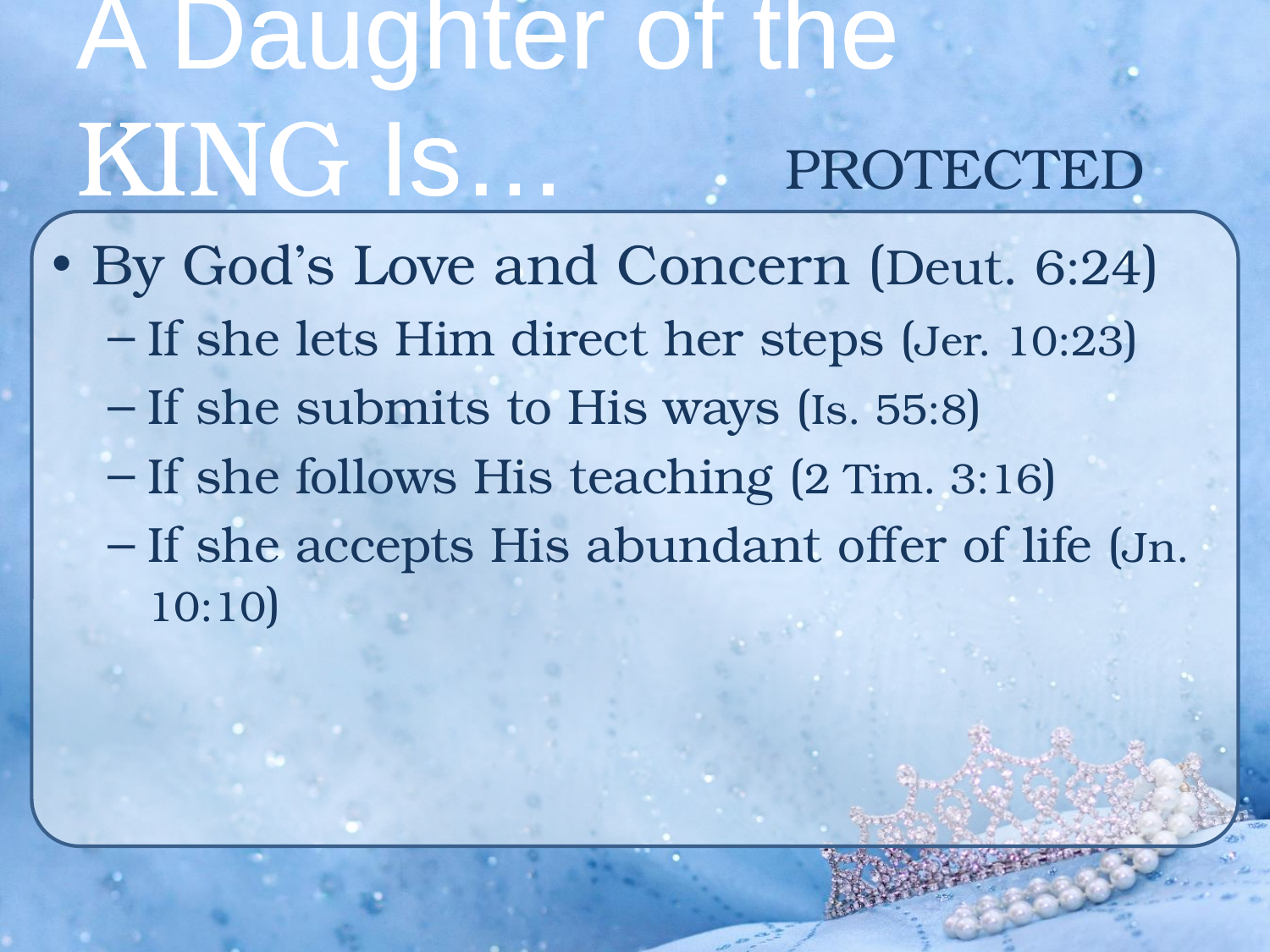

# A Daughter of the KING Is…
PROTECTED
By God’s Love and Concern (Deut. 6:24)
If she lets Him direct her steps (Jer. 10:23)
If she submits to His ways (Is. 55:8)
If she follows His teaching (2 Tim. 3:16)
If she accepts His abundant offer of life (Jn. 10:10)